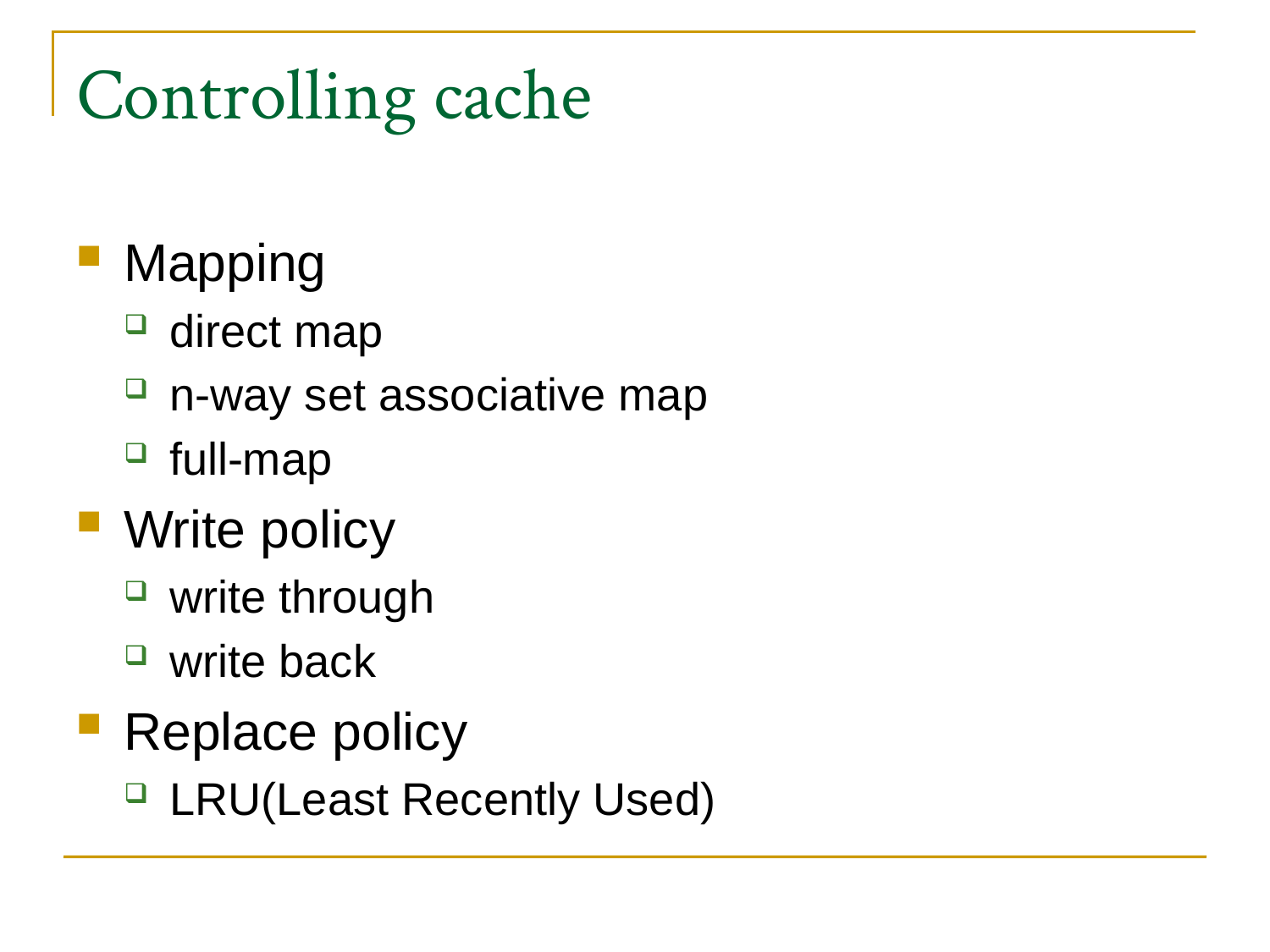

# Controlling cache
Mapping
direct map
n-way set associative map
full-map
Write policy
write through
write back
Replace policy
LRU(Least Recently Used)